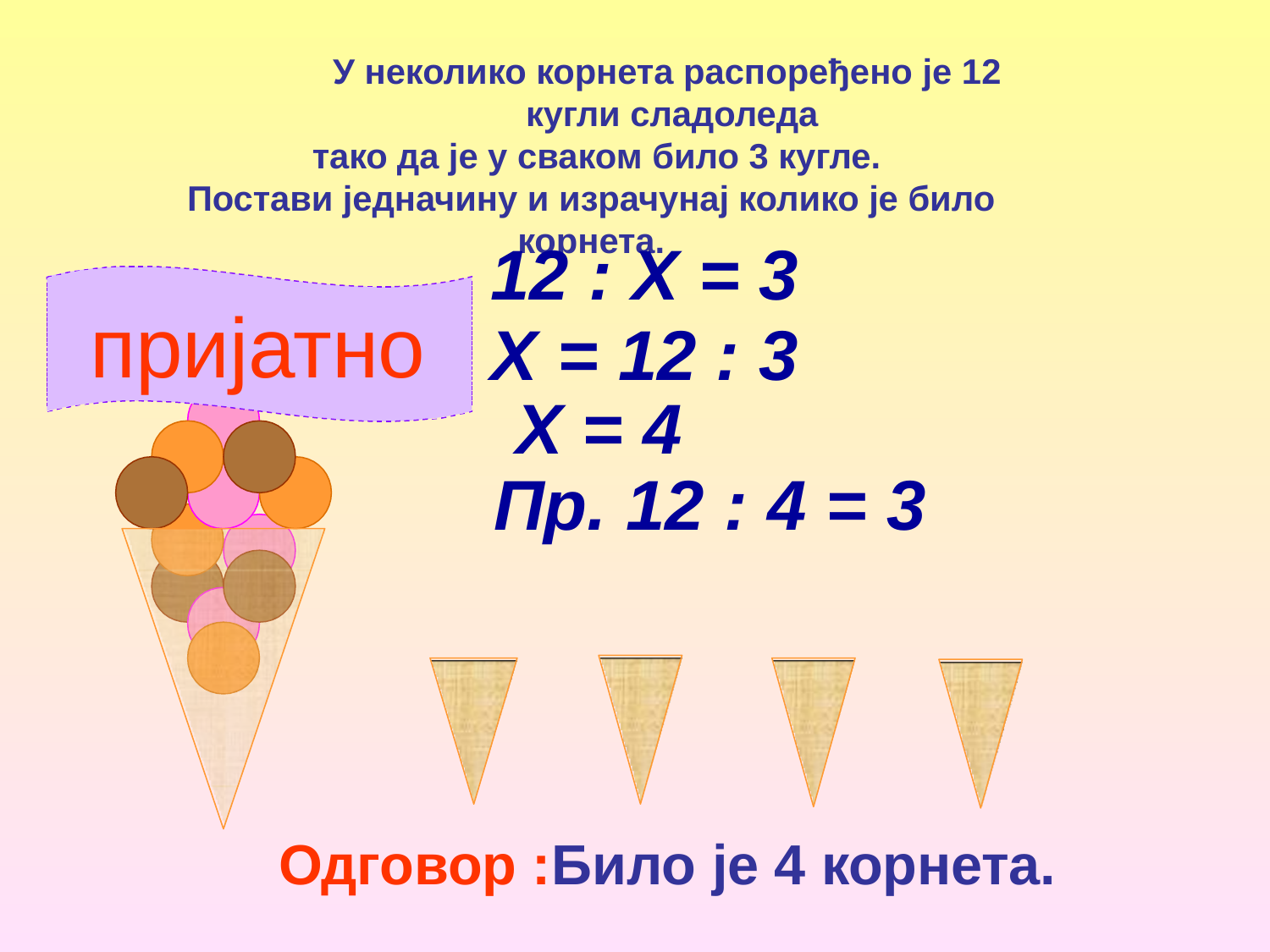

У неколико корнета распоређено је 12  кугли сладоледа
тако да је у сваком било 3 кугле.
Постави једначину и израчунај колико је било корнета.
12 : X = 3
X = 12 : 3
X = 4
Пр. 12 : 4 = 3

пријатно

Одговор :Било је 4 корнета.